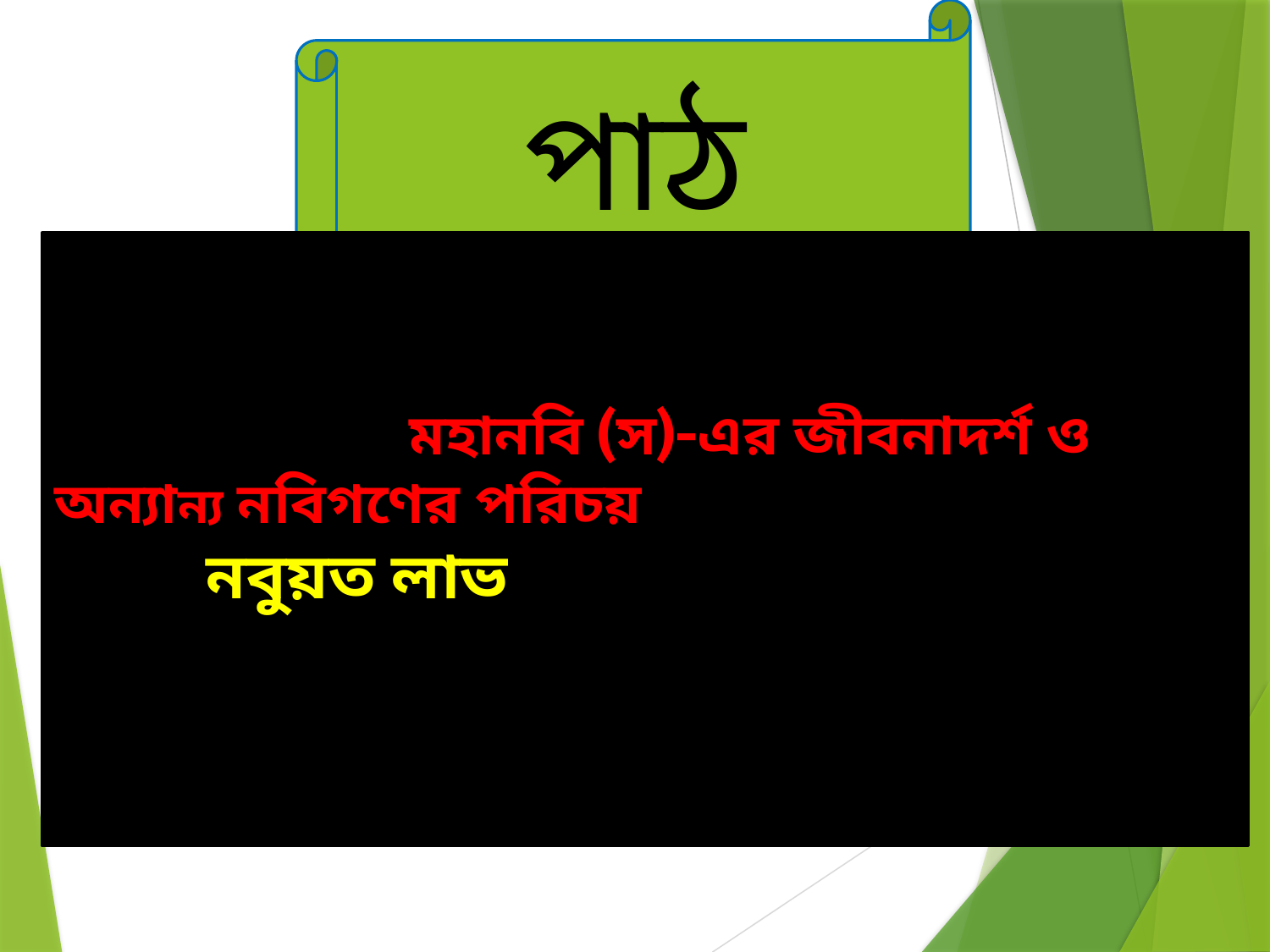

পাঠ পরিচিতি
শ্রেণি: পঞ্চম
বিষয়: ইসলাম ও নৈতিক শিক্ষা
অধ্যায়: পঞ্চম মহানবি (স)-এর জীবনাদর্শ ও অন্যান্য নবিগণের পরিচয়
পাঠ : নবুয়ত লাভ
তারিখঃ ২৯/১১/২০২০ খ্রি.